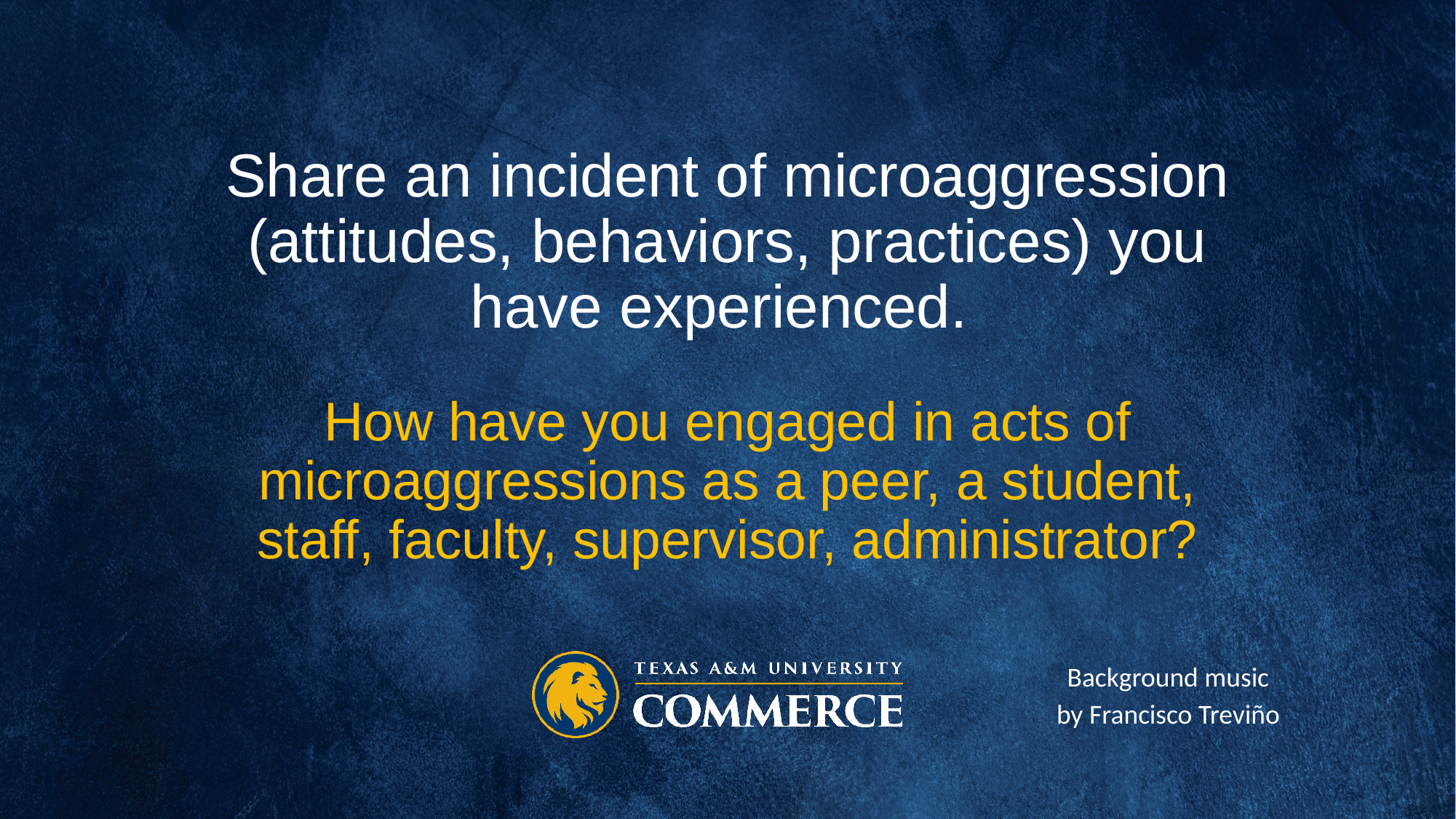

# Share an incident of microaggression (attitudes, behaviors, practices) you have experienced.
How have you engaged in acts of microaggressions as a peer, a student, staff, faculty, supervisor, administrator?
Background music by Francisco Treviño